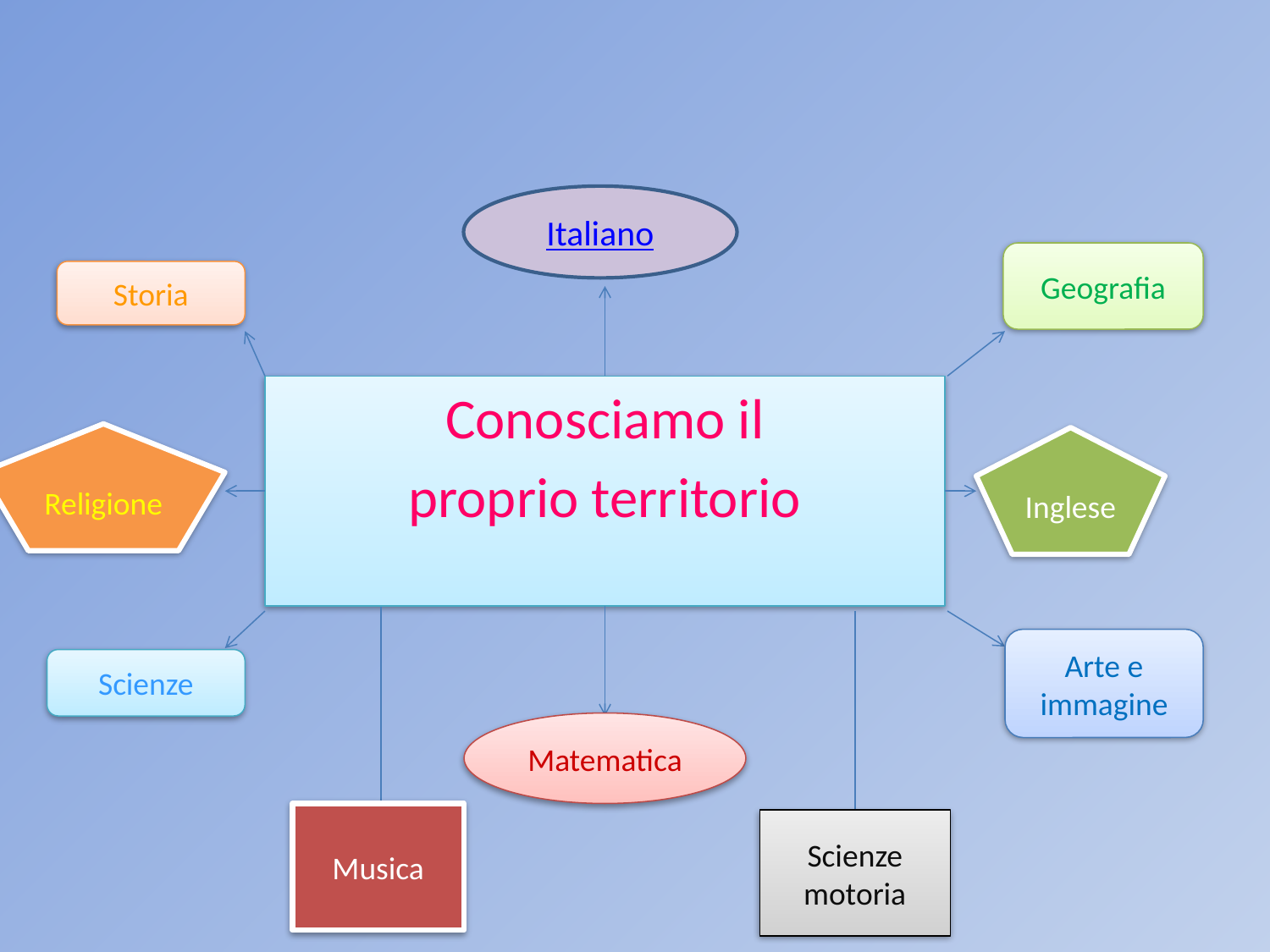

Italiano
Geografia
Storia
Conosciamo il
proprio territorio
Religione
Inglese
Arte e
immagine
Scienze
Matematica
Musica
Scienze
motoria